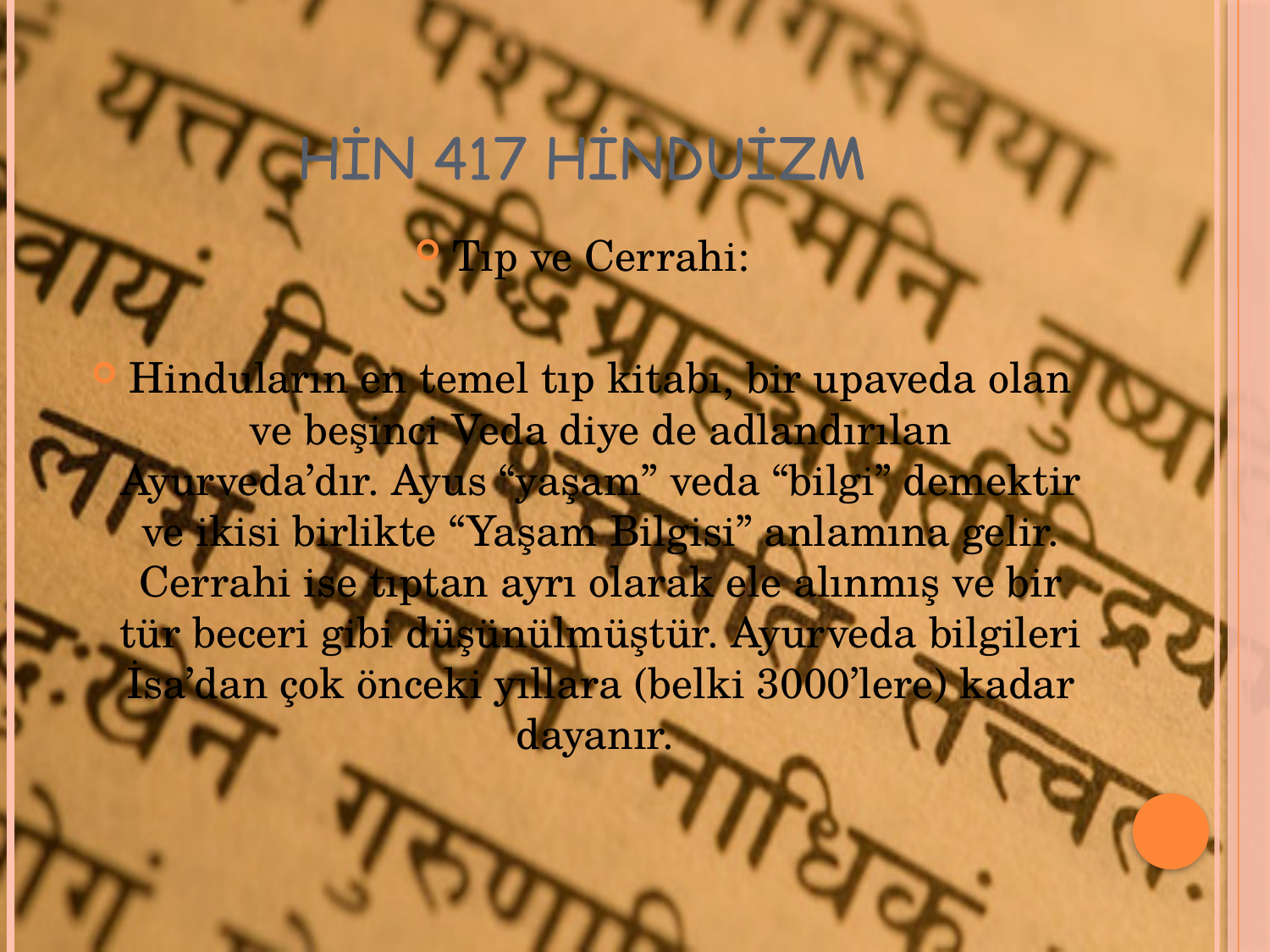

# HİN 417 HİNDUİZM
Tıp ve Cerrahi:

Hinduların en temel tıp kitabı, bir upaveda olan ve beşinci Veda diye de adlandırılan Ayurveda’dır. Ayus “yaşam” veda “bilgi” demektir ve ikisi birlikte “Yaşam Bilgisi” anlamına gelir. Cerrahi ise tıptan ayrı olarak ele alınmış ve bir tür beceri gibi düşünülmüştür. Ayurveda bilgileri İsa’dan çok önceki yıllara (belki 3000’lere) kadar dayanır.